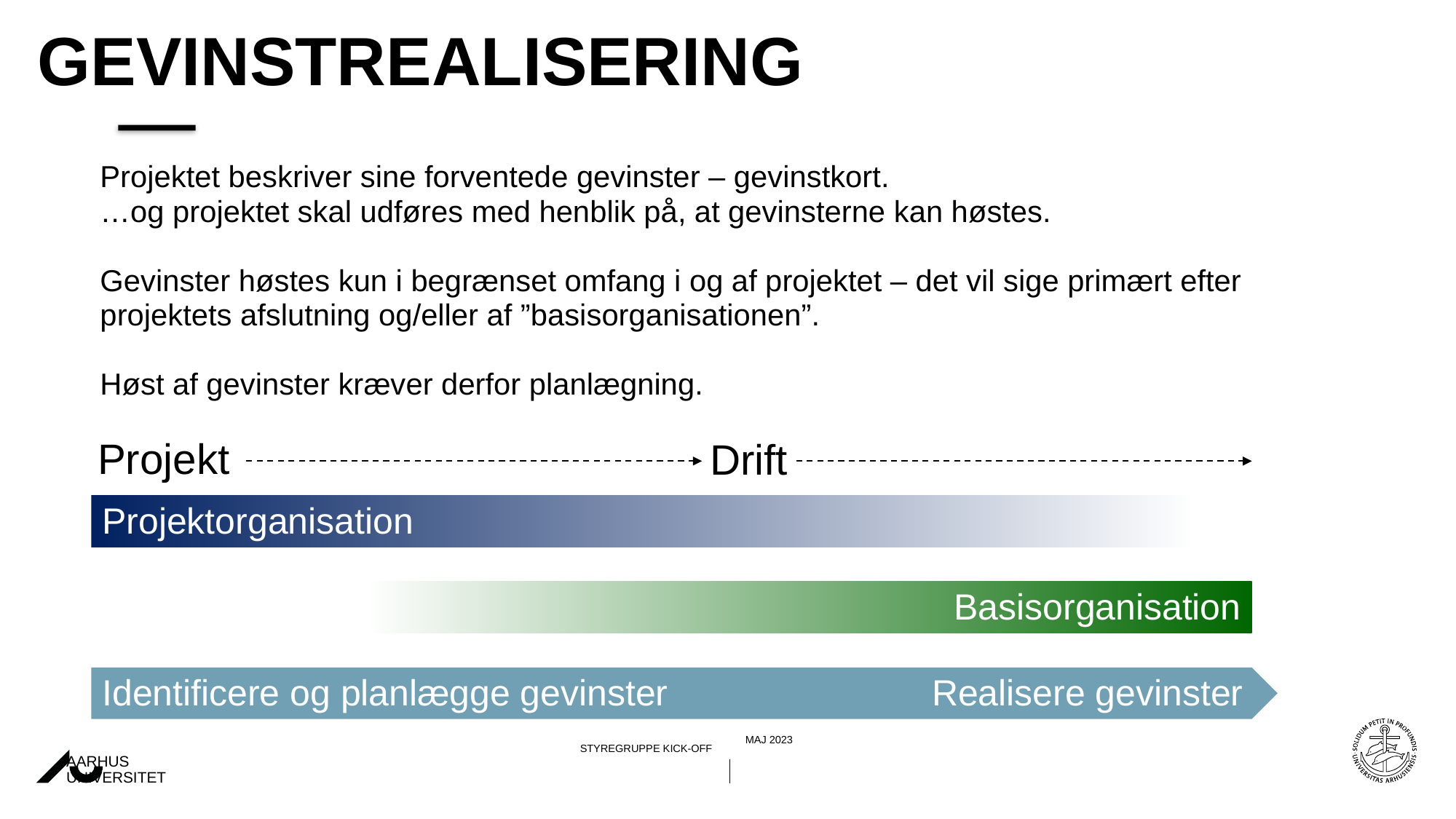

# Gevinstrealisering
Projektet beskriver sine forventede gevinster – gevinstkort.
…og projektet skal udføres med henblik på, at gevinsterne kan høstes.

Gevinster høstes kun i begrænset omfang i og af projektet – det vil sige primært efter projektets afslutning og/eller af ”basisorganisationen”.

Høst af gevinster kræver derfor planlægning.
Projekt
Drift
Projektorganisation
Basisorganisation
Identificere og planlægge gevinster                          Realisere gevinster
11-10-202315-01-2018